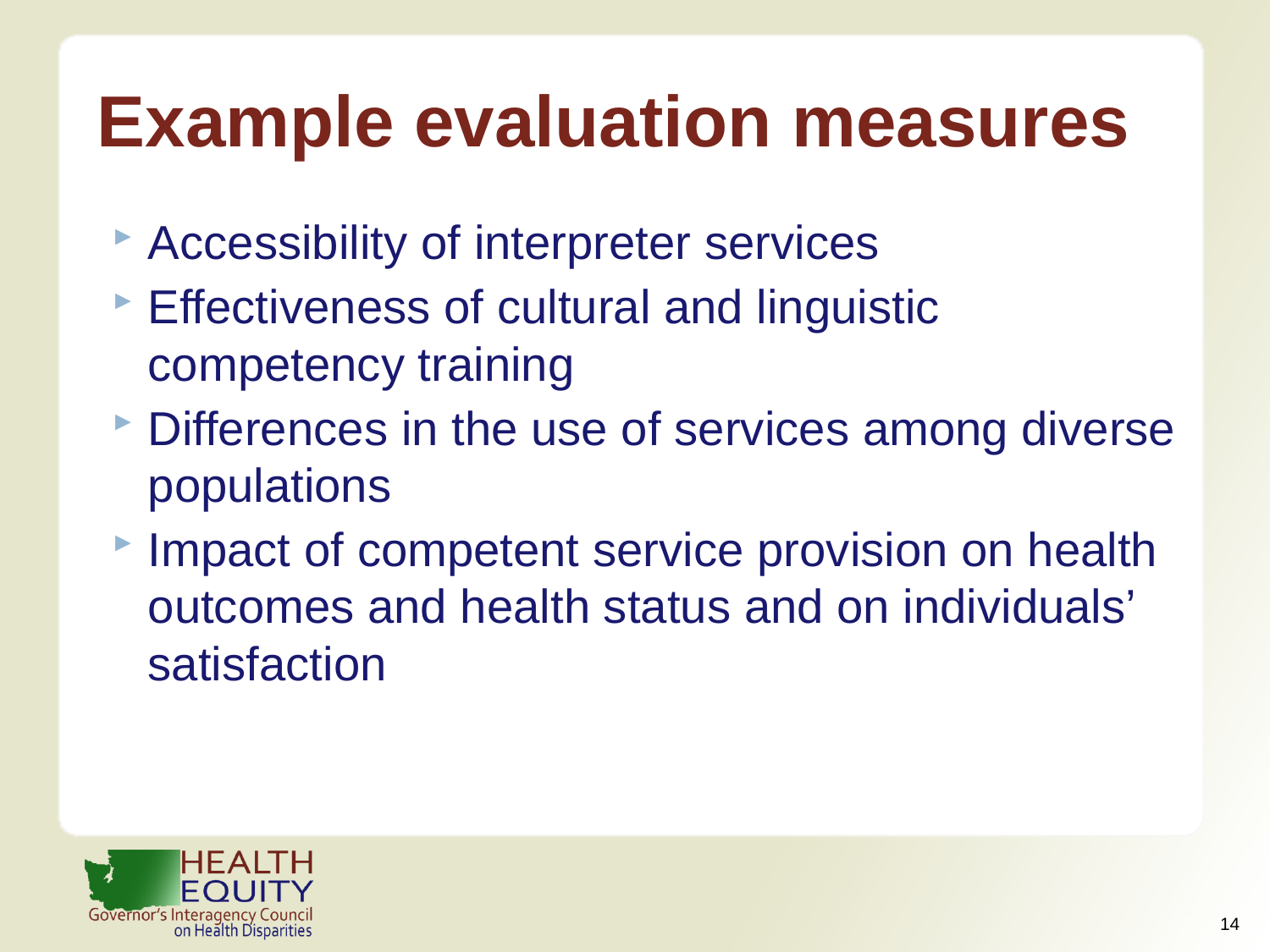

# Example evaluation measures
Accessibility of interpreter services
Effectiveness of cultural and linguistic competency training
Differences in the use of services among diverse populations
Impact of competent service provision on health outcomes and health status and on individuals’ satisfaction
14